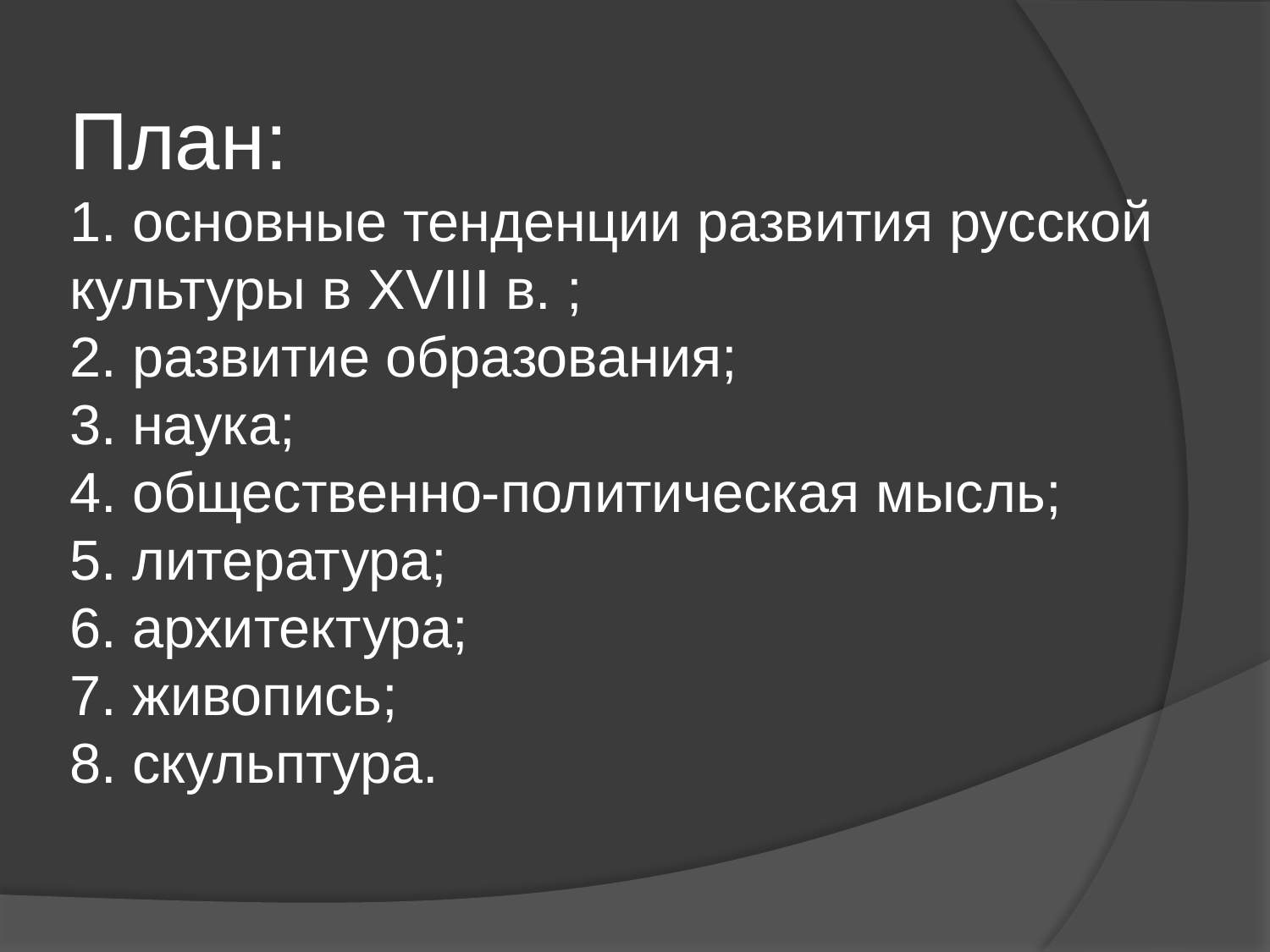

# План: 1. основные тенденции развития русской культуры в XVIII в. ; 2. развитие образования; 3. наука; 4. общественно-политическая мысль; 5. литература; 6. архитектура; 7. живопись; 8. скульптура.